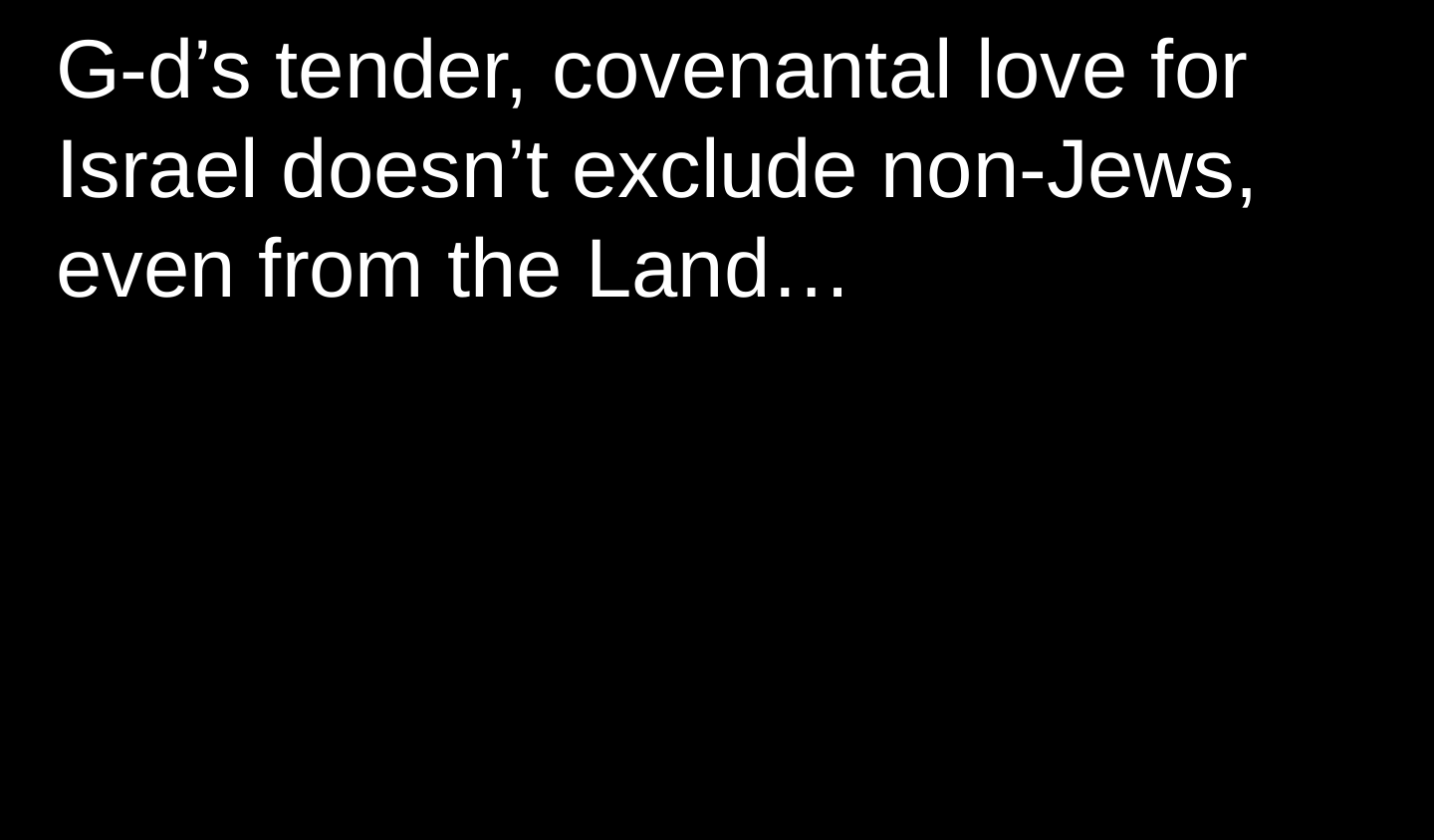

G-d’s tender, covenantal love for Israel doesn’t exclude non-Jews, even from the Land…